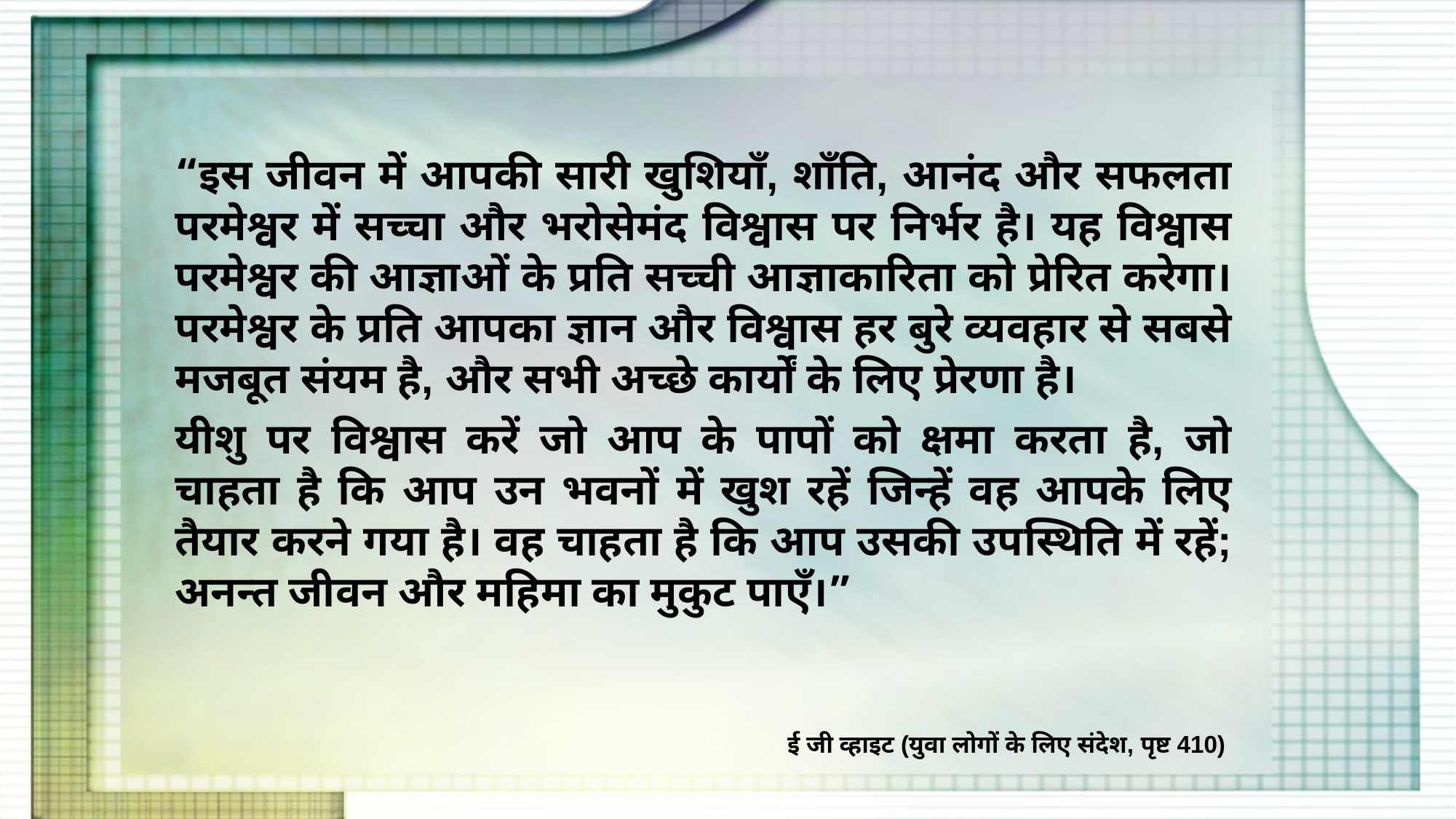

“इस जीवन में आपकी सारी खुशियाँ, शाँति, आनंद और सफलता परमेश्वर में सच्चा और भरोसेमंद विश्वास पर निर्भर है। यह विश्वास परमेश्वर की आज्ञाओं के प्रति सच्ची आज्ञाकारिता को प्रेरित करेगा। परमेश्वर के प्रति आपका ज्ञान और विश्वास हर बुरे व्यवहार से सबसे मजबूत संयम है, और सभी अच्छे कार्यों के लिए प्रेरणा है।
यीशु पर विश्वास करें जो आप के पापों को क्षमा करता है, जो चाहता है कि आप उन भवनों में खुश रहें जिन्हें वह आपके लिए तैयार करने गया है। वह चाहता है कि आप उसकी उपस्थिति में रहें; अनन्त जीवन और महिमा का मुकुट पाएँ।”
ई जी व्हाइट (युवा लोगों के लिए संदेश, पृष्ट 410)